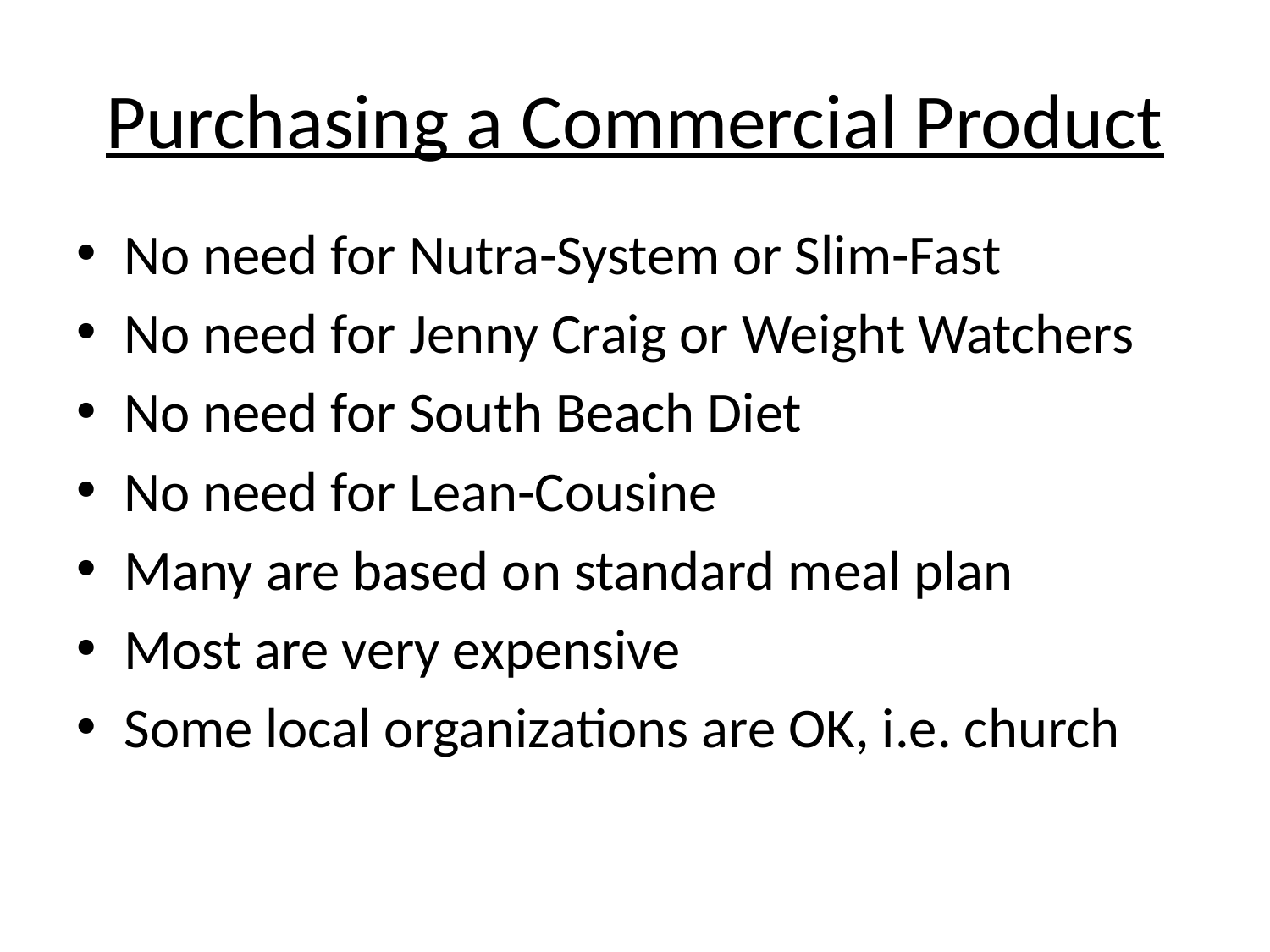

# Purchasing a Commercial Product
No need for Nutra-System or Slim-Fast
No need for Jenny Craig or Weight Watchers
No need for South Beach Diet
No need for Lean-Cousine
Many are based on standard meal plan
Most are very expensive
Some local organizations are OK, i.e. church